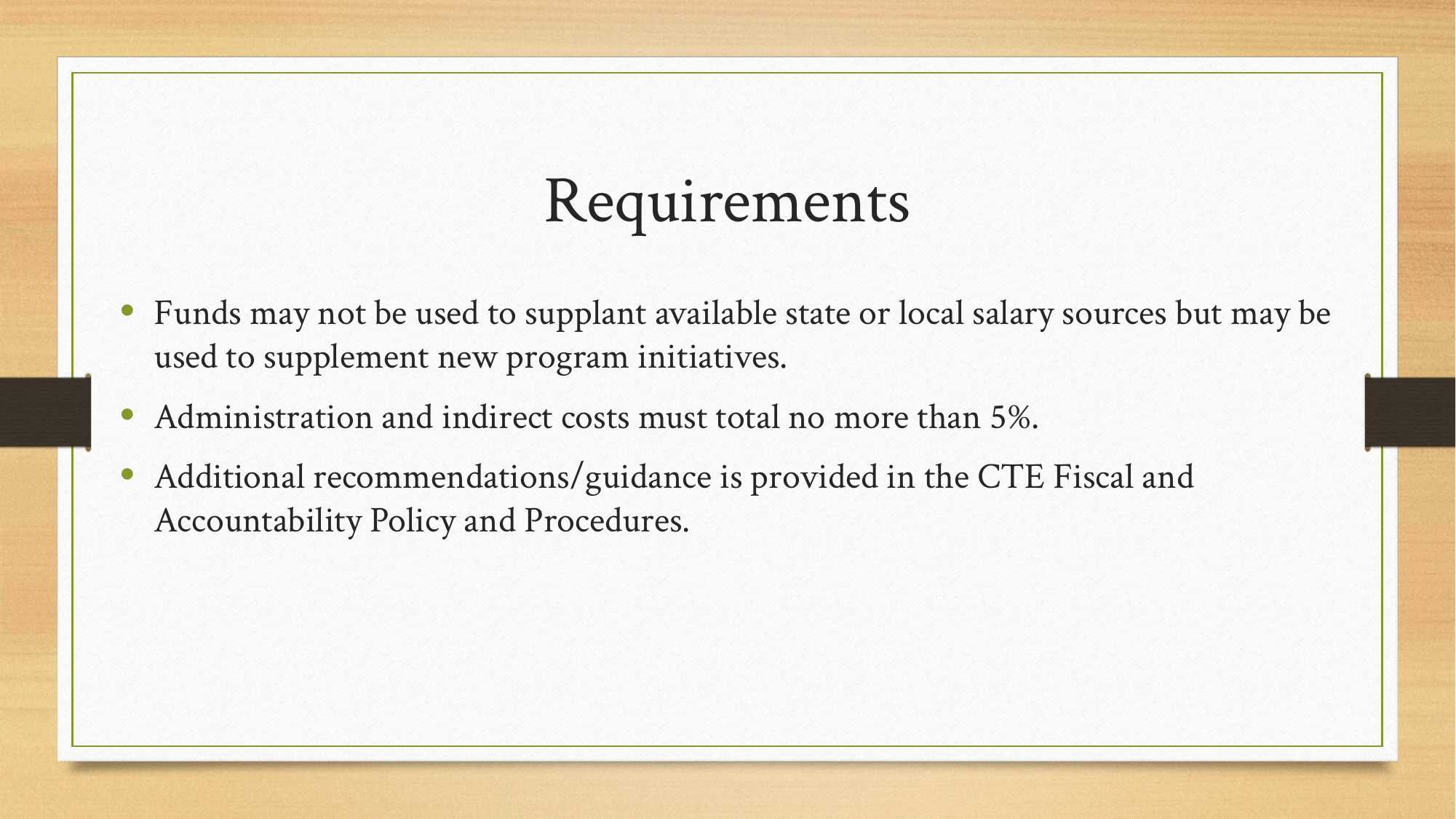

# Requirements
Funds may not be used to supplant available state or local salary sources but may be used to supplement new program initiatives.
Administration and indirect costs must total no more than 5%.
Additional recommendations/guidance is provided in the CTE Fiscal and Accountability Policy and Procedures.